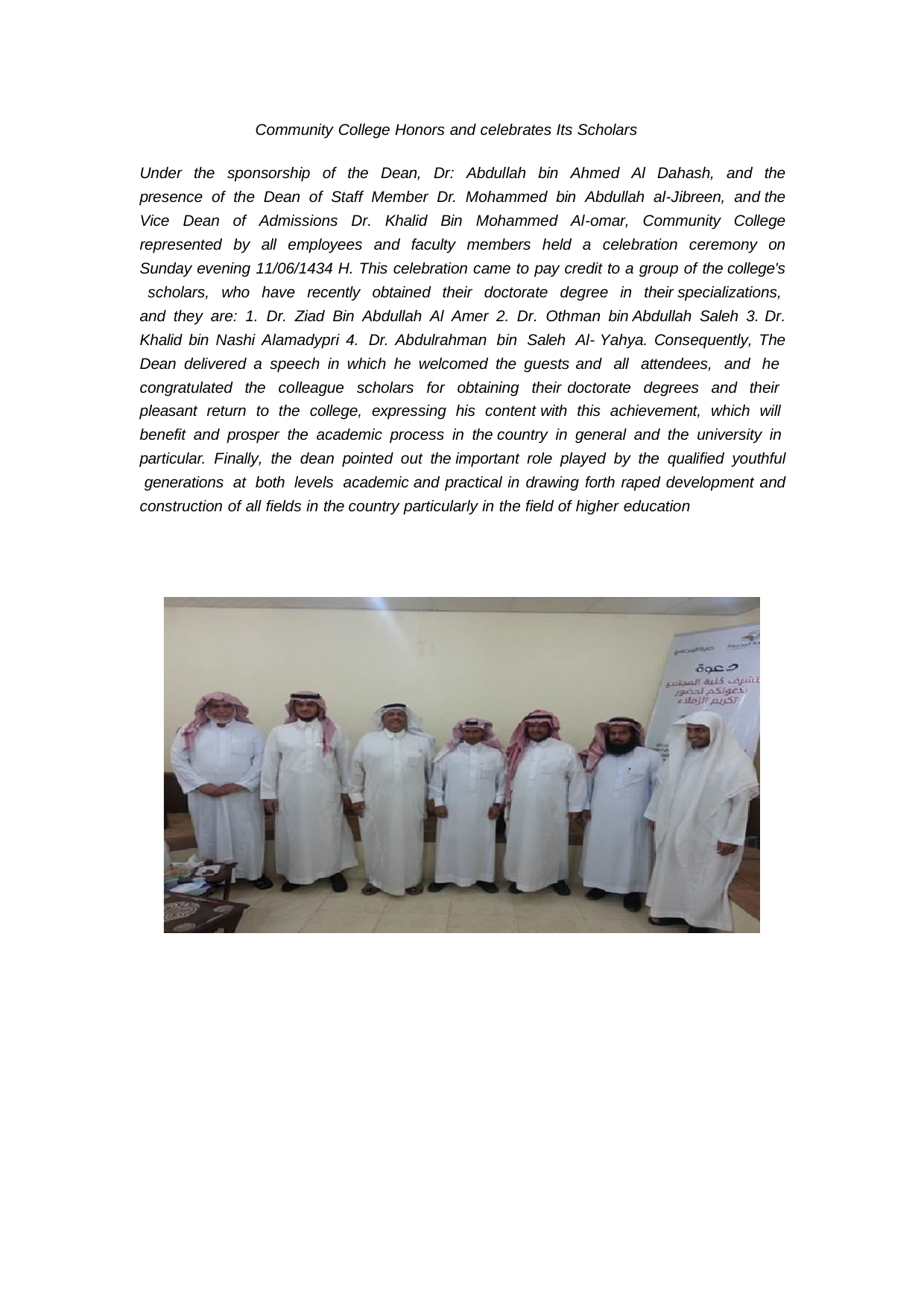

Community College Honors and celebrates Its Scholars

Under  the  sponsorship  of  the  Dean,  Dr:  Abdullah  bin  Ahmed  Al  Dahash,  and  the presence  of  the  Dean  of  Staff  Member  Dr.  Mohammed  bin  Abdullah  al-Jibreen,  and the Vice Dean of Admissions Dr. Khalid Bin Mohammed Al-omar, Community College represented  by  all  employees  and  faculty  members  held  a  celebration  ceremony  on Sunday evening 11/06/1434 H. This celebration came to pay credit to a group of the college's   scholars,   who   have   recently   obtained   their   doctorate   degree   in   their specializations,  and  they  are:  1.  Dr.  Ziad  Bin  Abdullah  Al  Amer  2.  Dr.  Othman  bin Abdullah  Saleh  3. Dr. Khalid bin Nashi Alamadypri 4.  Dr. Abdulrahman  bin  Saleh  Al- Yahya. Consequently, The Dean delivered a speech in which he welcomed the guests and  all  attendees,  and  he  congratulated  the  colleague  scholars  for  obtaining  their doctorate  degrees  and  their  pleasant  return  to  the  college,  expressing  his  content with  this  achievement,  which  will  benefit  and  prosper  the  academic  process  in  the country  in  general  and  the  university  in  particular.  Finally,  the  dean  pointed  out  the important  role  played  by  the  qualified  youthful  generations  at  both  levels  academic and practical in drawing forth raped development and construction of all fields in the country particularly in the field of higher education